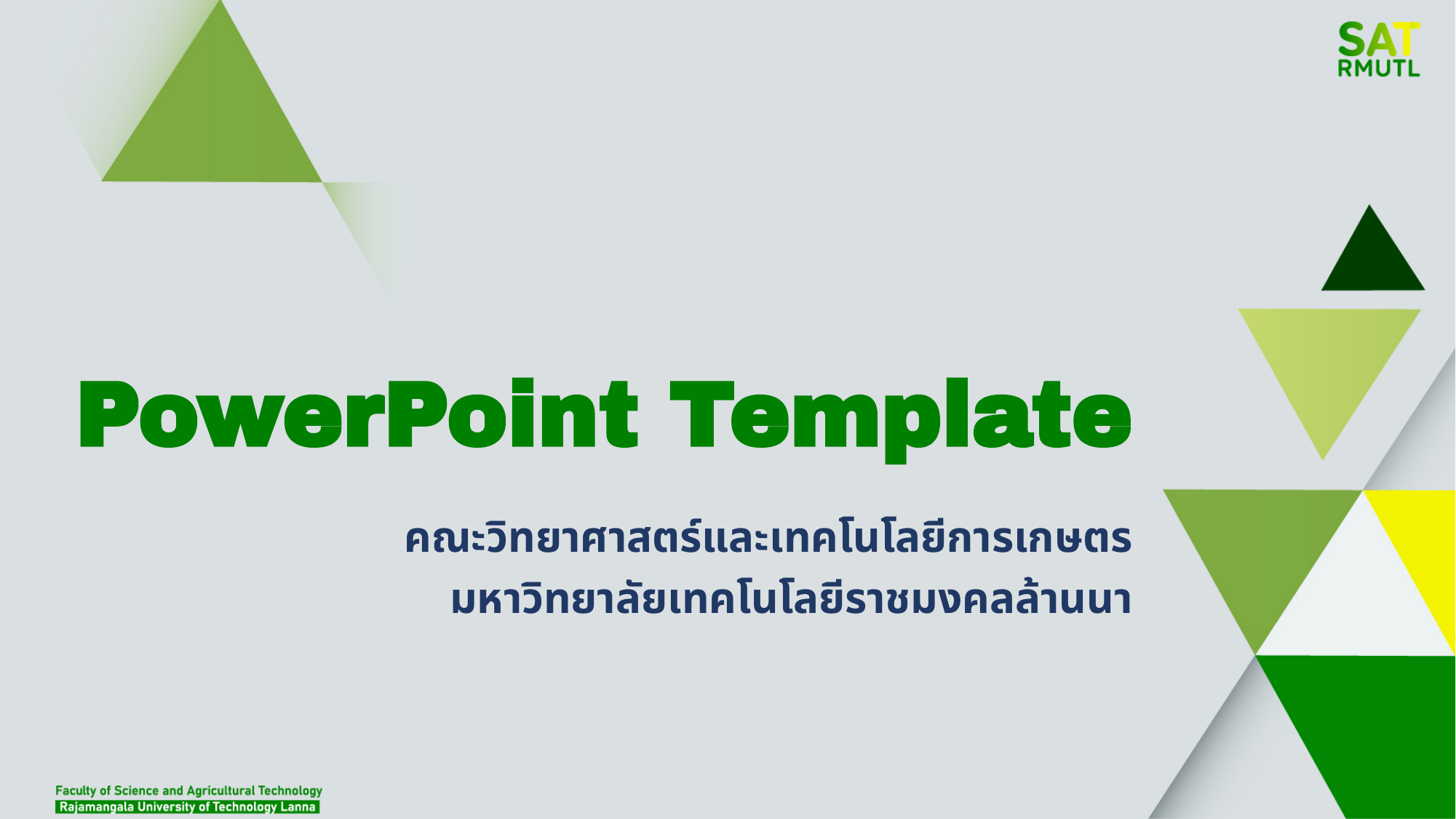

PowerPoint Template
คณะวิทยาศาสตร์และเทคโนโลยีการเกษตร
มหาวิทยาลัยเทคโนโลยีราชมงคลล้านนา